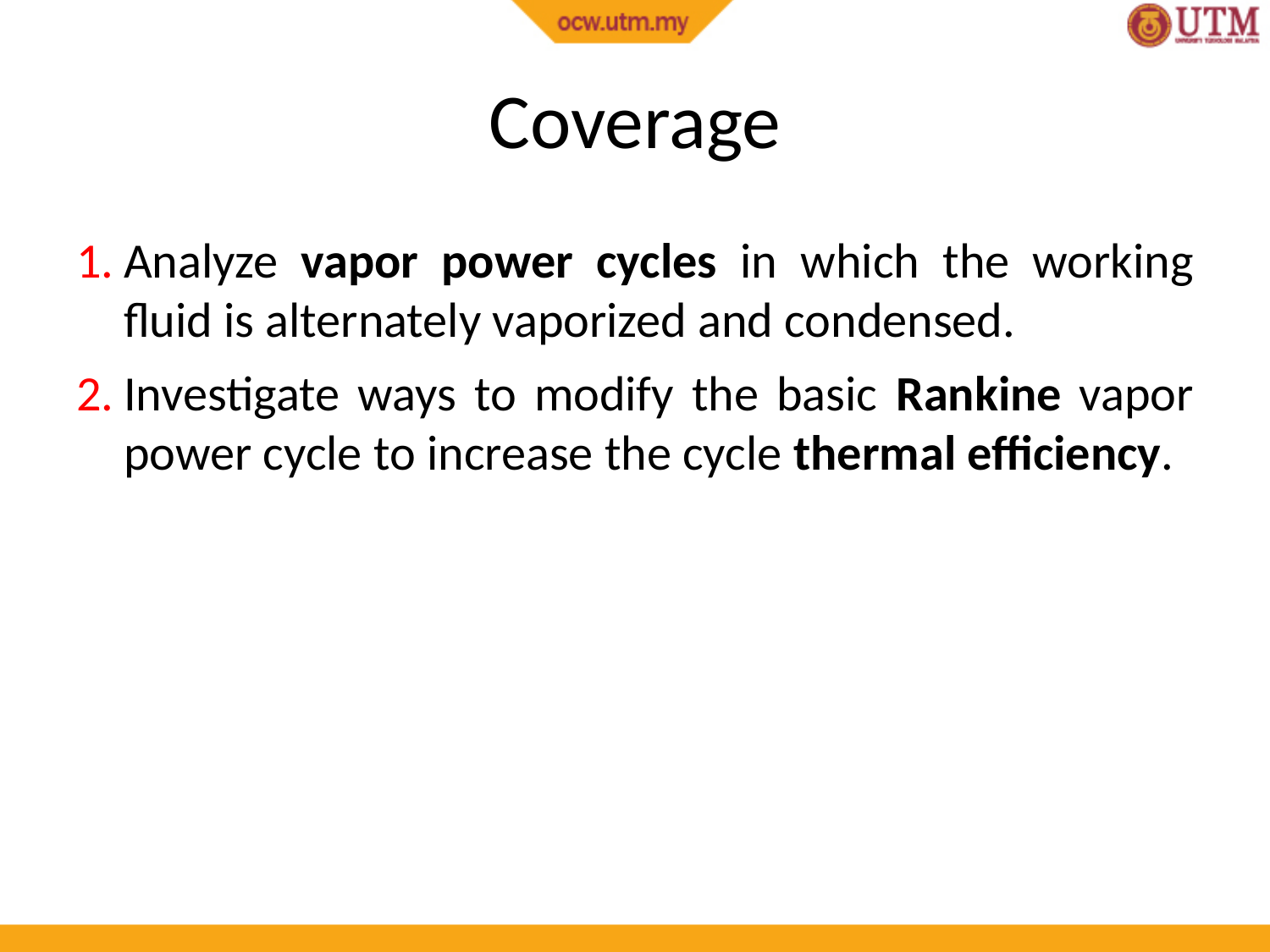

# Coverage
Analyze vapor power cycles in which the working fluid is alternately vaporized and condensed.
Investigate ways to modify the basic Rankine vapor power cycle to increase the cycle thermal efficiency.